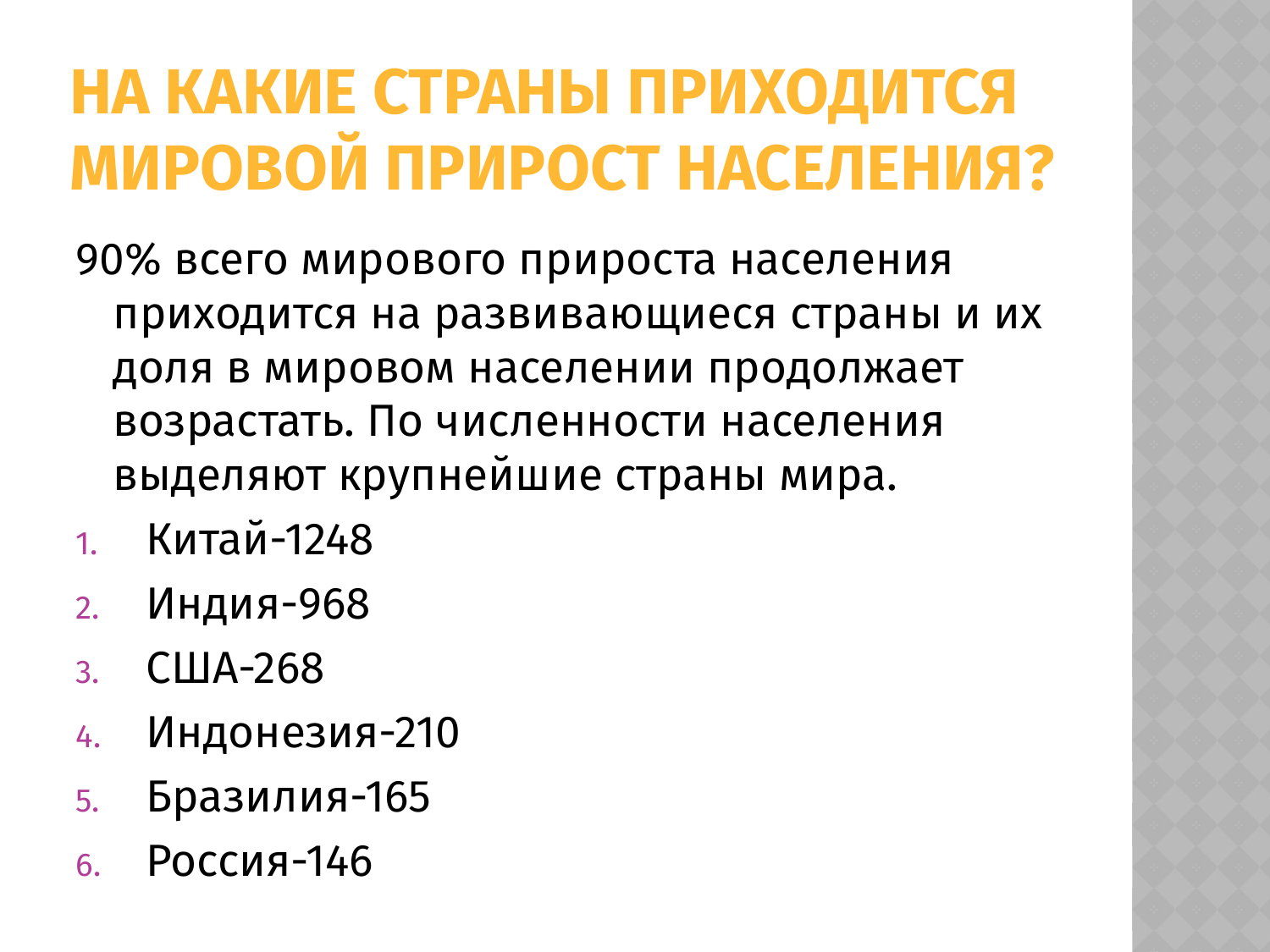

# На какие страны приходится мировой прирост населения?
90% всего мирового прироста населения приходится на развивающиеся страны и их доля в мировом населении продолжает возрастать. По численности населения выделяют крупнейшие страны мира.
Китай-1248
Индия-968
США-268
Индонезия-210
Бразилия-165
Россия-146